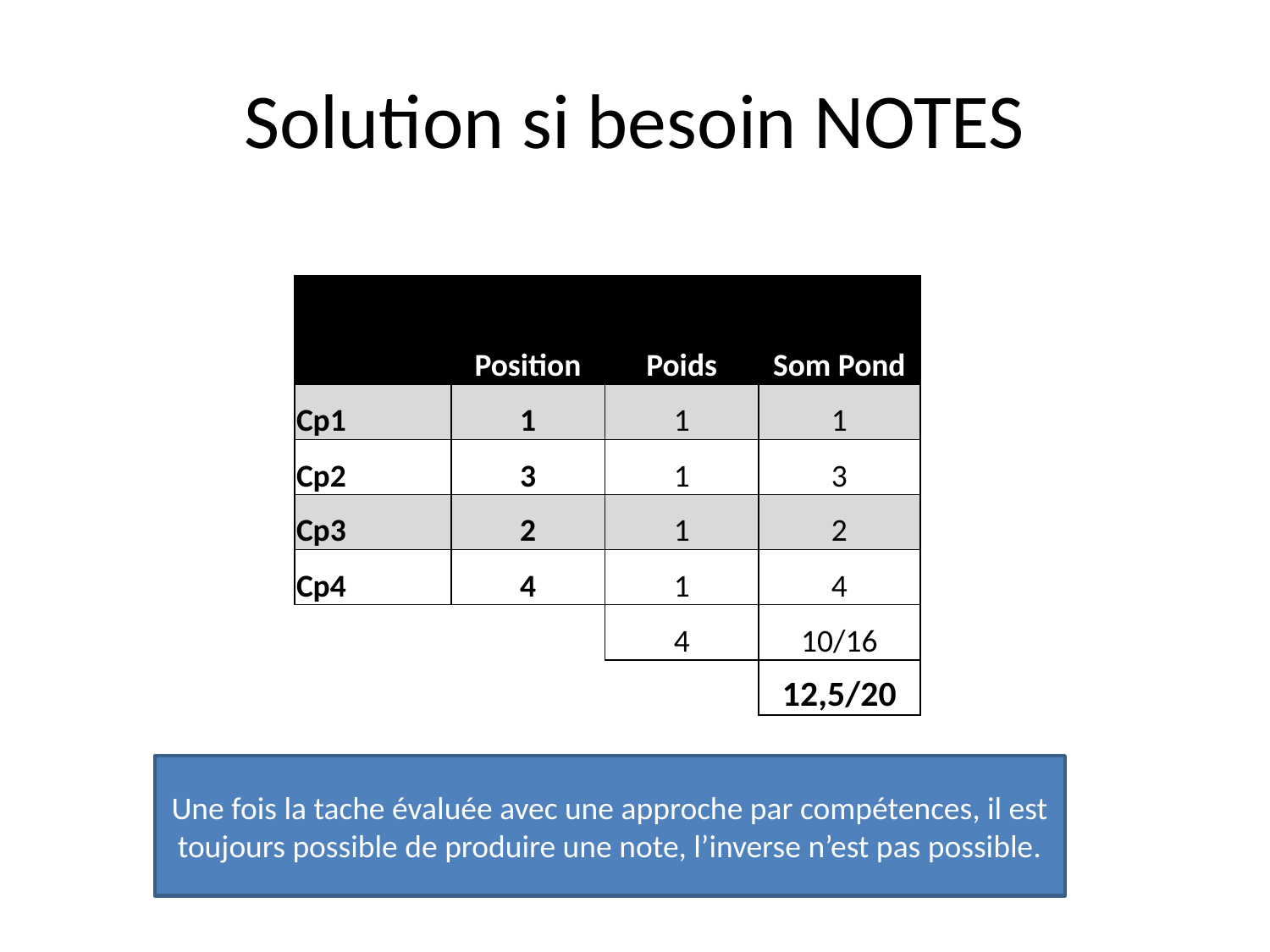

# Solution si besoin NOTES
|  | Position | Poids | Som Pond |
| --- | --- | --- | --- |
| Cp1 | 1 | 1 | 1 |
| Cp2 | 3 | 1 | 3 |
| Cp3 | 2 | 1 | 2 |
| Cp4 | 4 | 1 | 4 |
|  |  | 4 | 10/16 |
|  |  |  | 12,5/20 |
Une fois la tache évaluée avec une approche par compétences, il est toujours possible de produire une note, l’inverse n’est pas possible.